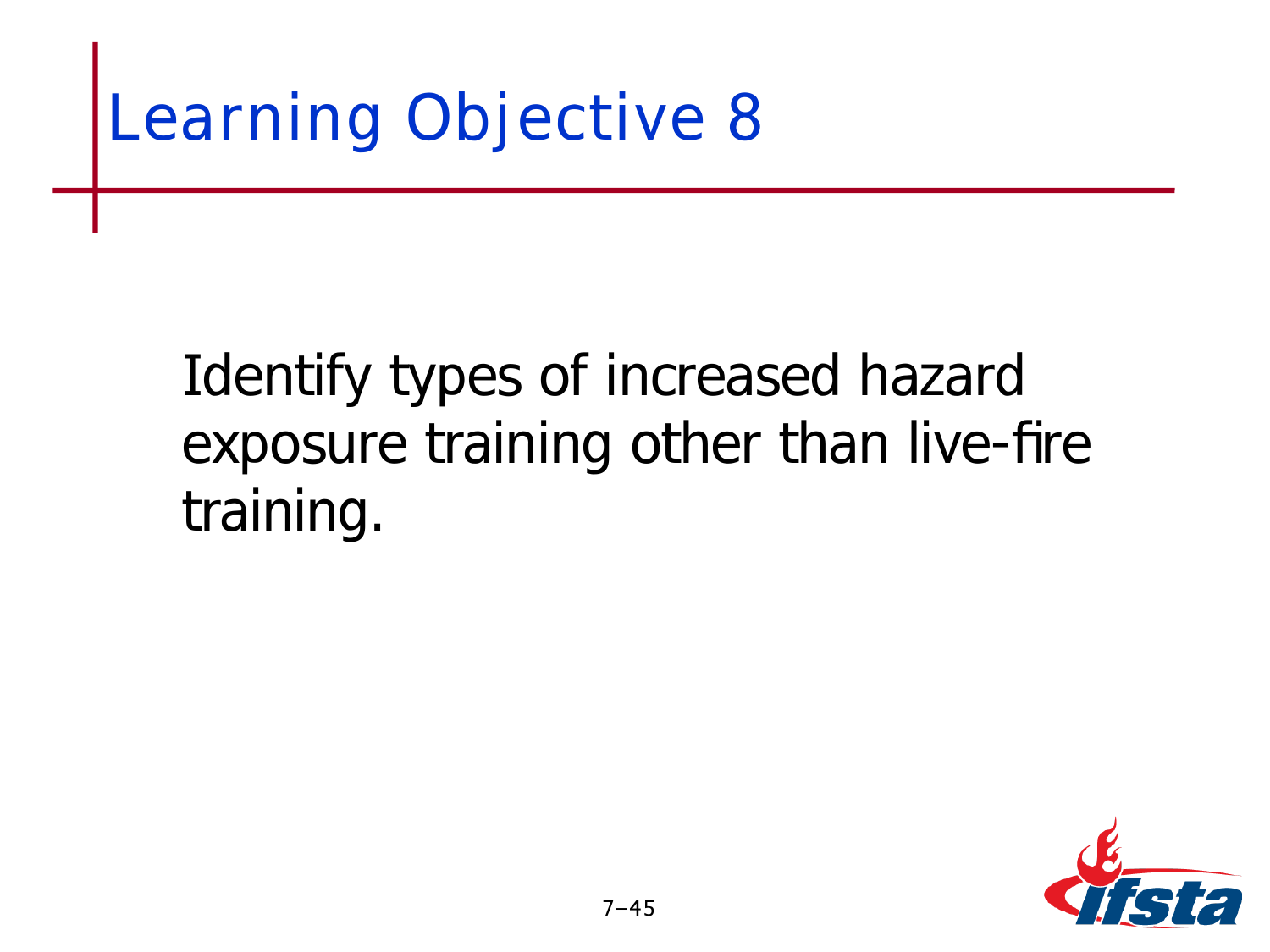

# Learning Objective 8

Identify types of increased hazard exposure training other than live-fire training.

7–45